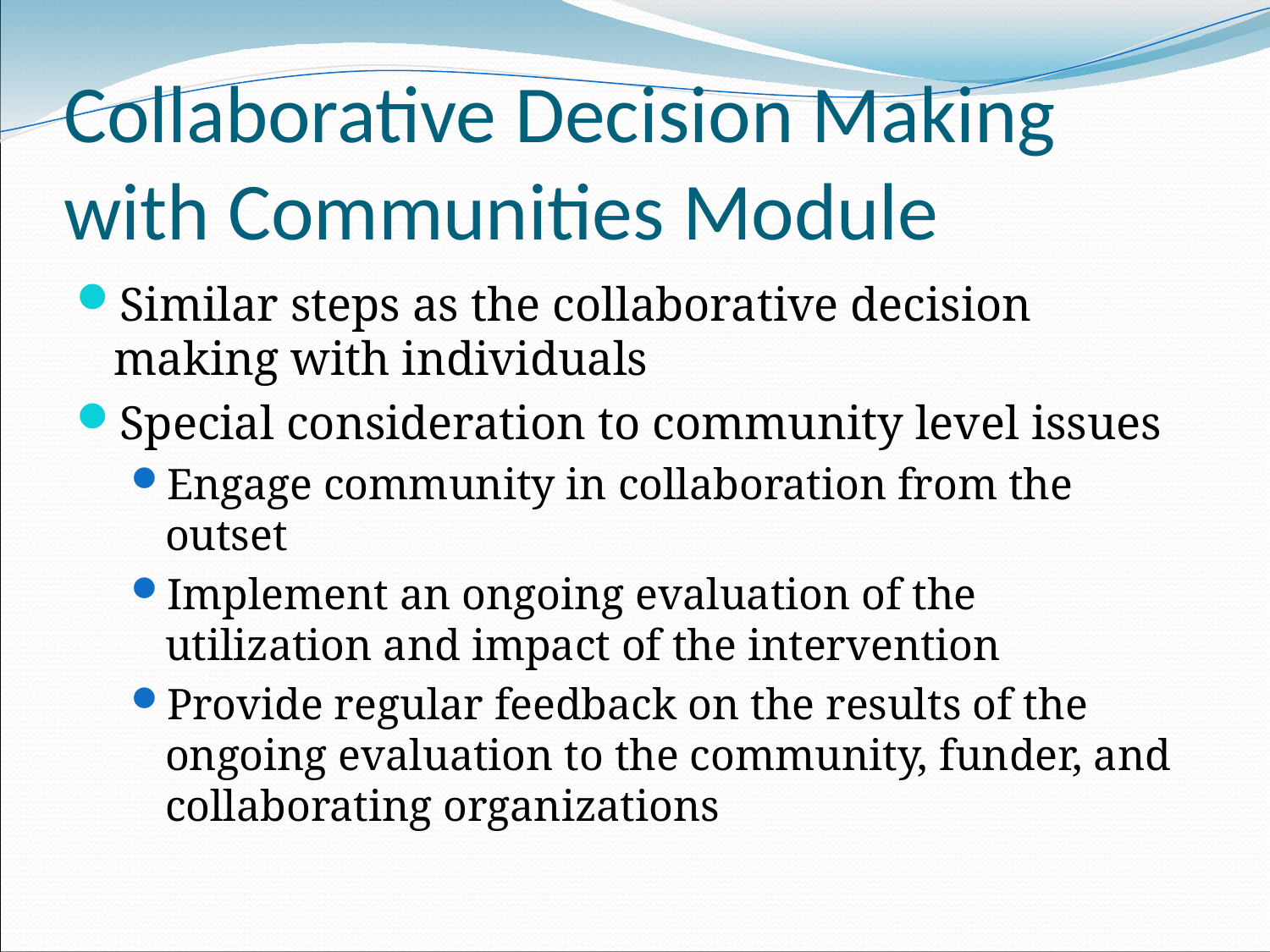

# Collaborative Decision Making with Communities Module
Similar steps as the collaborative decision making with individuals
Special consideration to community level issues
Engage community in collaboration from the outset
Implement an ongoing evaluation of the utilization and impact of the intervention
Provide regular feedback on the results of the ongoing evaluation to the community, funder, and collaborating organizations